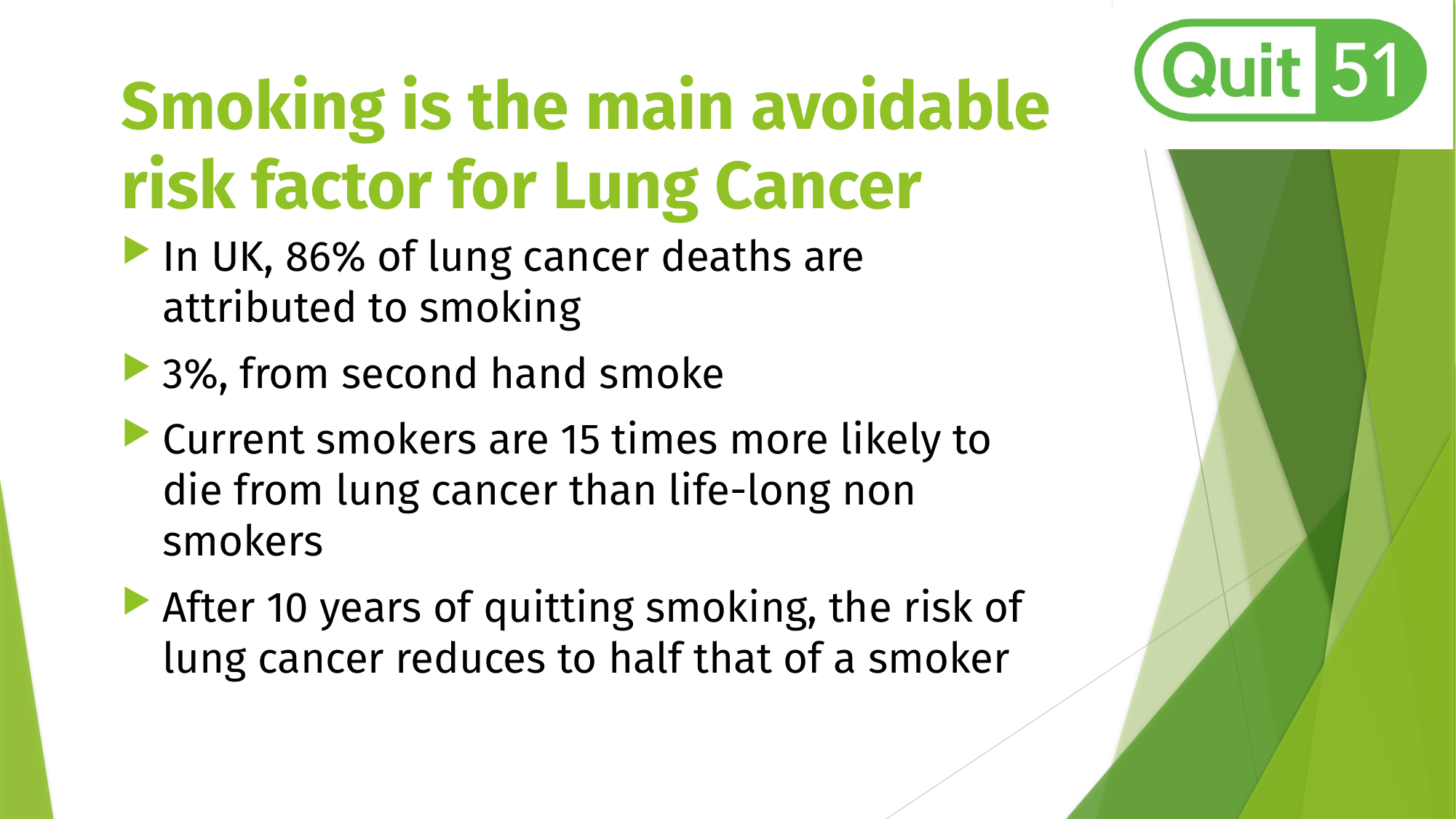

Smokinow....
Smoking is the main avoidable risk factor for Lung Cancer
In UK, 86% of lung cancer deaths are attributed to smoking
3%, from second hand smoke
Current smokers are 15 times more likely to die from lung cancer than life-long non smokers
After 10 years of quitting smoking, the risk of lung cancer reduces to half that of a smoker